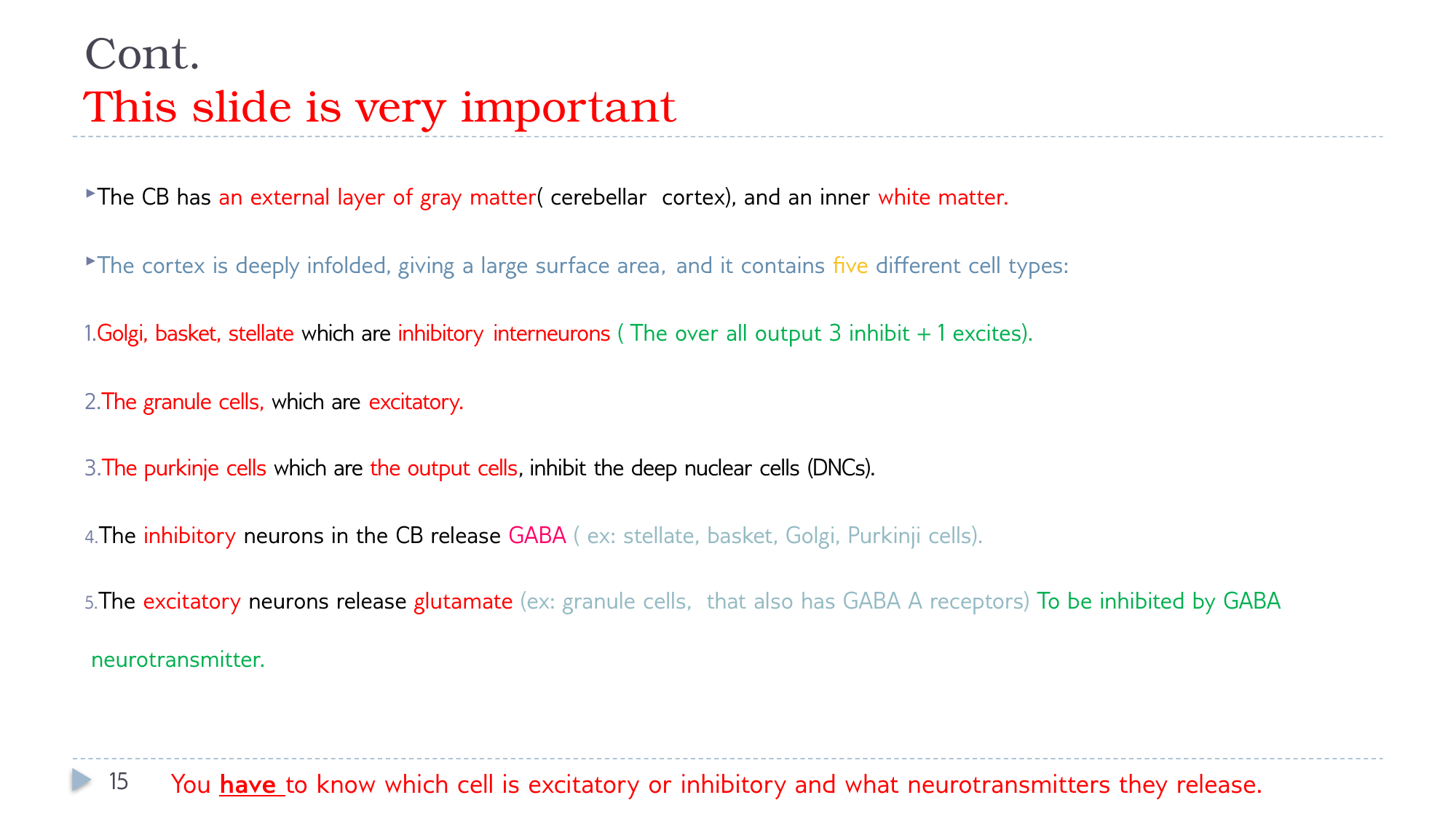

# Cont. This slide is very important
The CB has an external layer of gray matter( cerebellar  cortex), and an inner white matter.
The cortex is deeply infolded, giving a large surface area,  and it contains five different cell types:
Golgi, basket, stellate which are inhibitory interneurons ( The over all output 3 inhibit + 1 excites).
The granule cells, which are excitatory.
The purkinje cells which are the output cells, inhibit the deep nuclear cells (DNCs).
The inhibitory neurons in the CB release GABA ( ex: stellate, basket, Golgi, Purkinji cells).
The excitatory neurons release glutamate (ex: granule cells,  that also has GABA A receptors) To be inhibited by GABA neurotransmitter.

15
You have to know which cell is excitatory or inhibitory and what neurotransmitters they release.